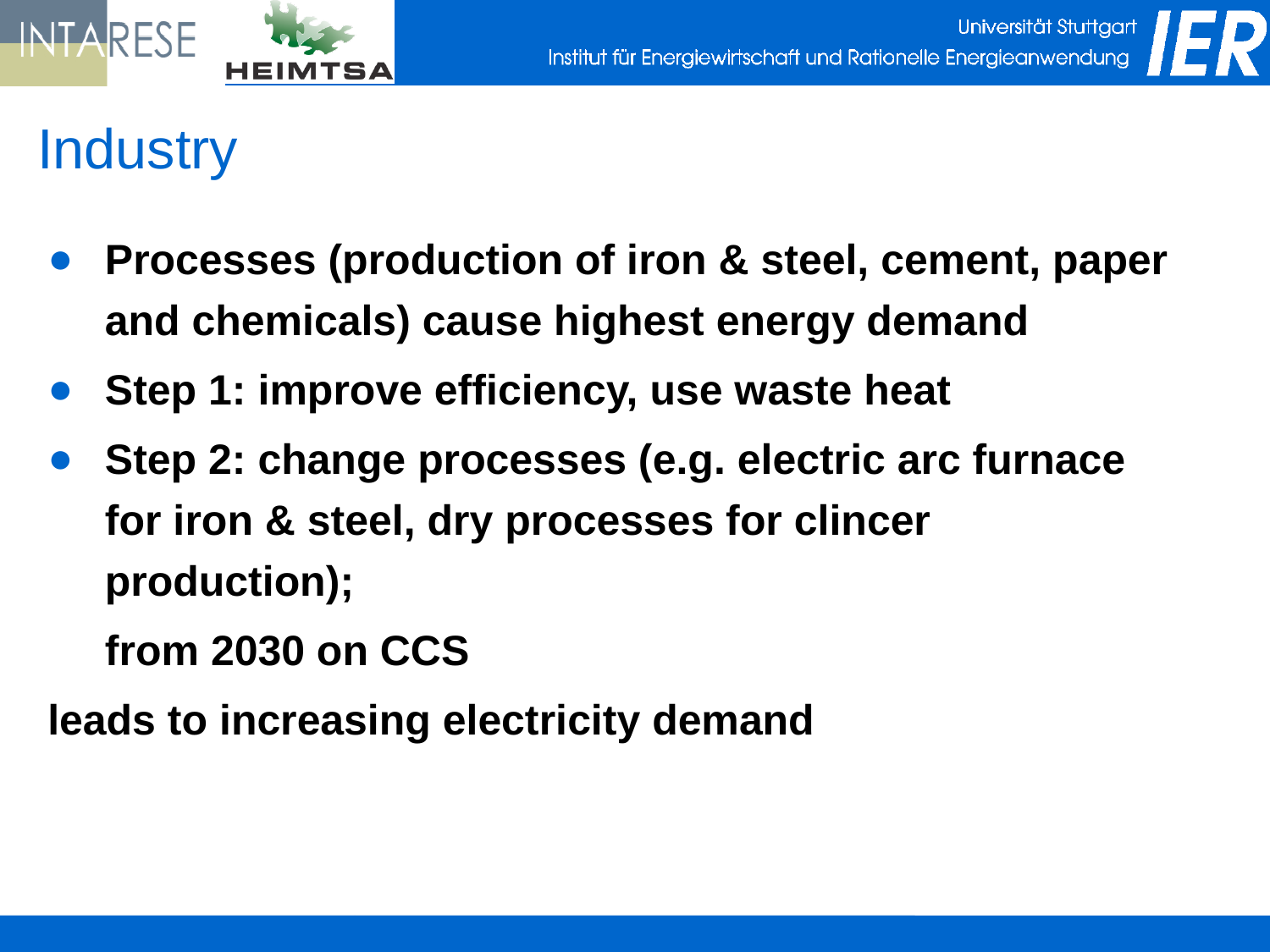

# Industry
Processes (production of iron & steel, cement, paper and chemicals) cause highest energy demand
Step 1: improve efficiency, use waste heat
Step 2: change processes (e.g. electric arc furnace for iron & steel, dry processes for clincer production);
	from 2030 on CCS
leads to increasing electricity demand